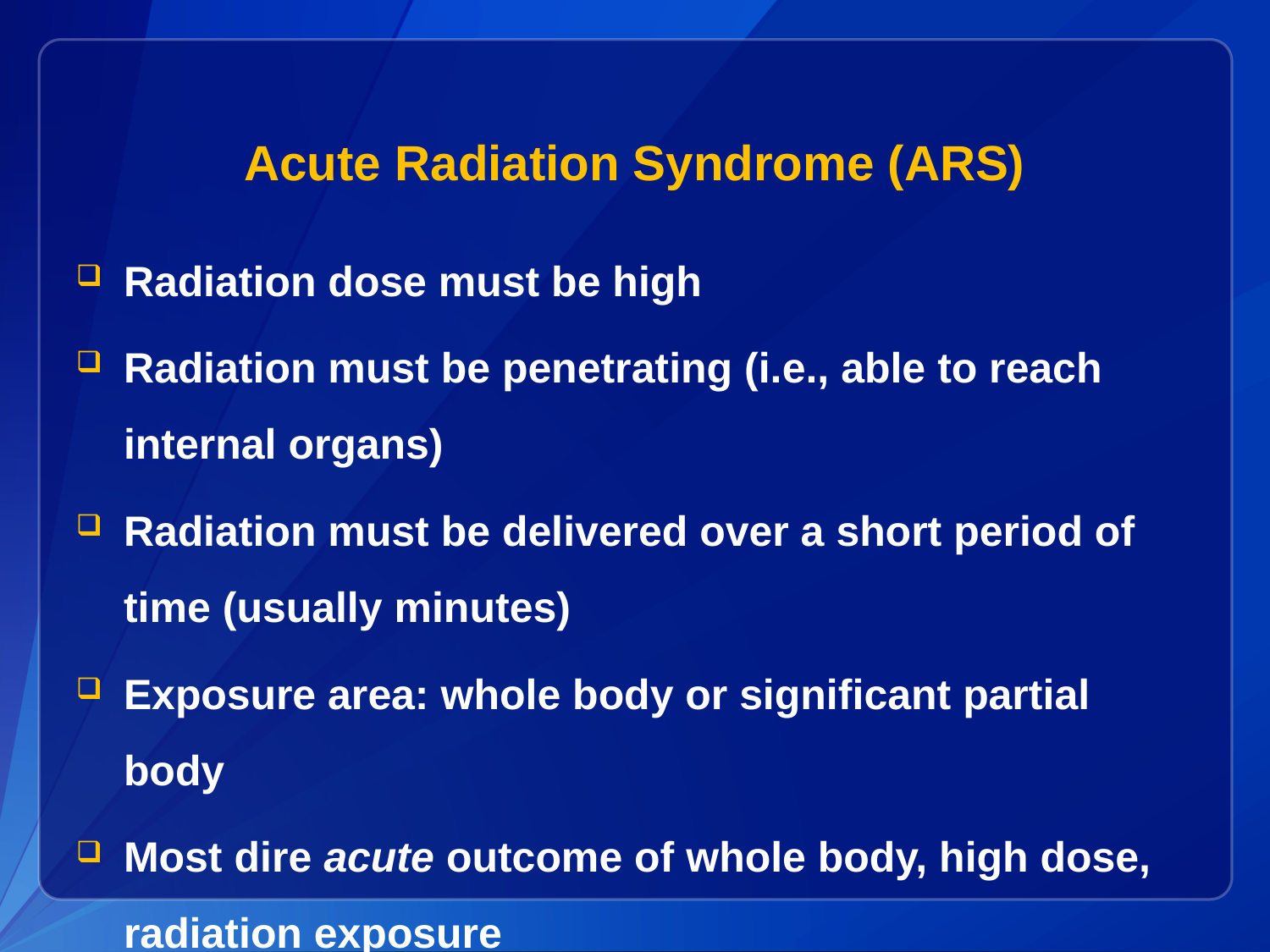

# Acute Radiation Syndrome (ARS)
Radiation dose must be high
Radiation must be penetrating (i.e., able to reach internal organs)
Radiation must be delivered over a short period of time (usually minutes)
Exposure area: whole body or significant partial body
Most dire acute outcome of whole body, high dose, radiation exposure